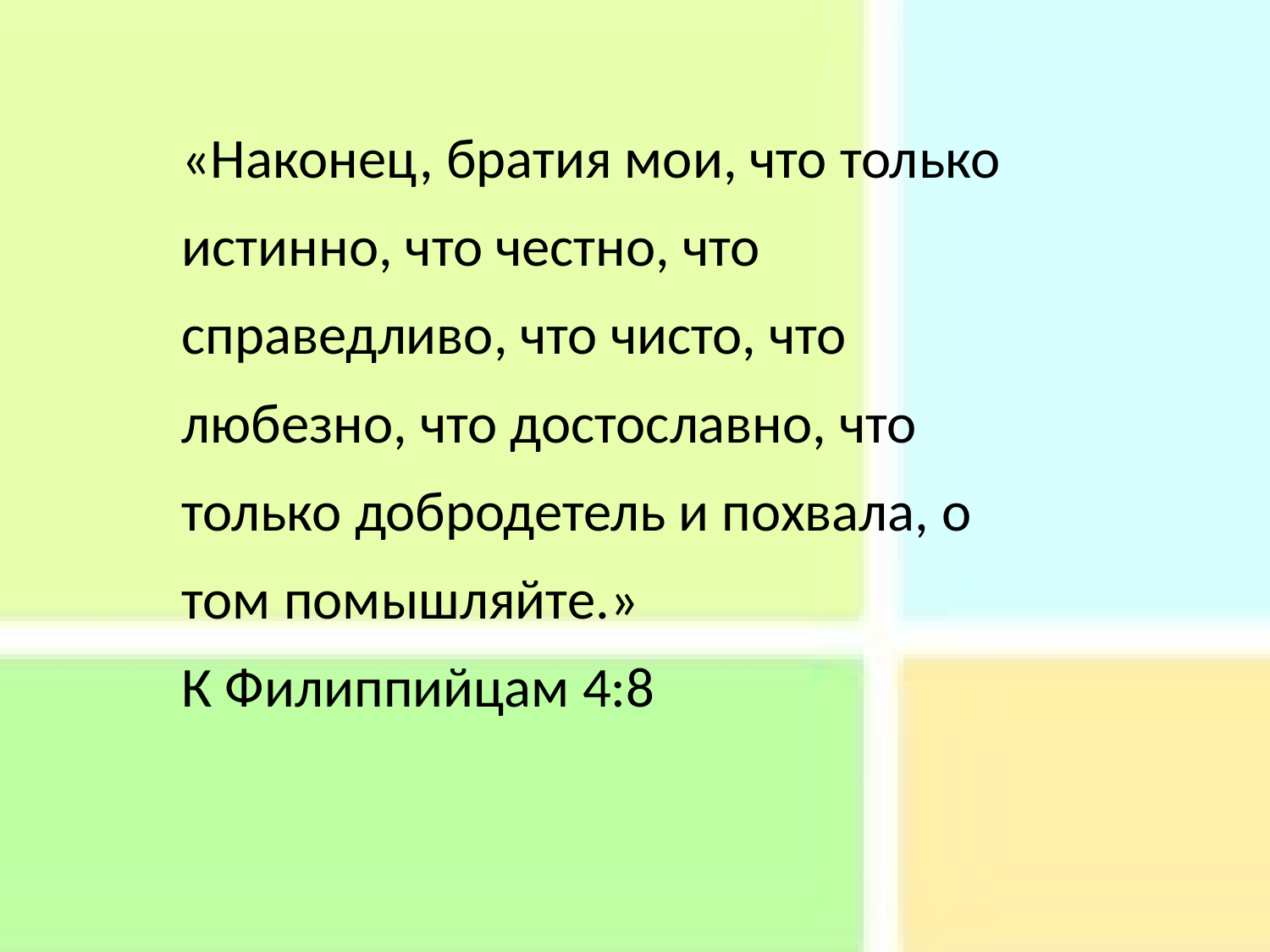

«Наконец, братия мои, что только истинно, что честно, что справедливо, что чисто, что любезно, что достославно, что только добродетель и похвала, о том помышляйте.»
К Филиппийцам 4:8